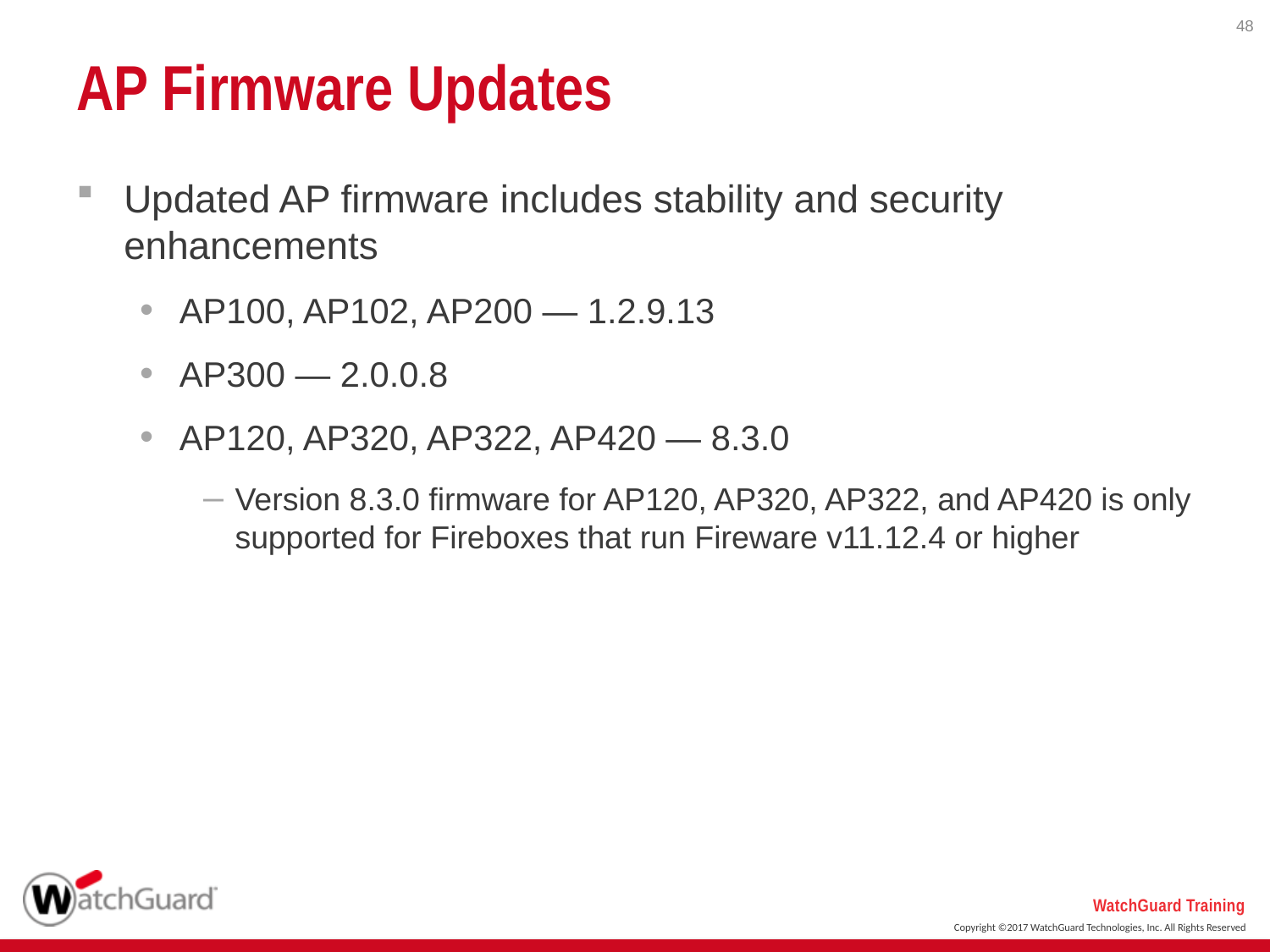

48
# AP Firmware Updates
Updated AP firmware includes stability and security enhancements
AP100, AP102, AP200 — 1.2.9.13
AP300 — 2.0.0.8
AP120, AP320, AP322, AP420 — 8.3.0
Version 8.3.0 firmware for AP120, AP320, AP322, and AP420 is only supported for Fireboxes that run Fireware v11.12.4 or higher